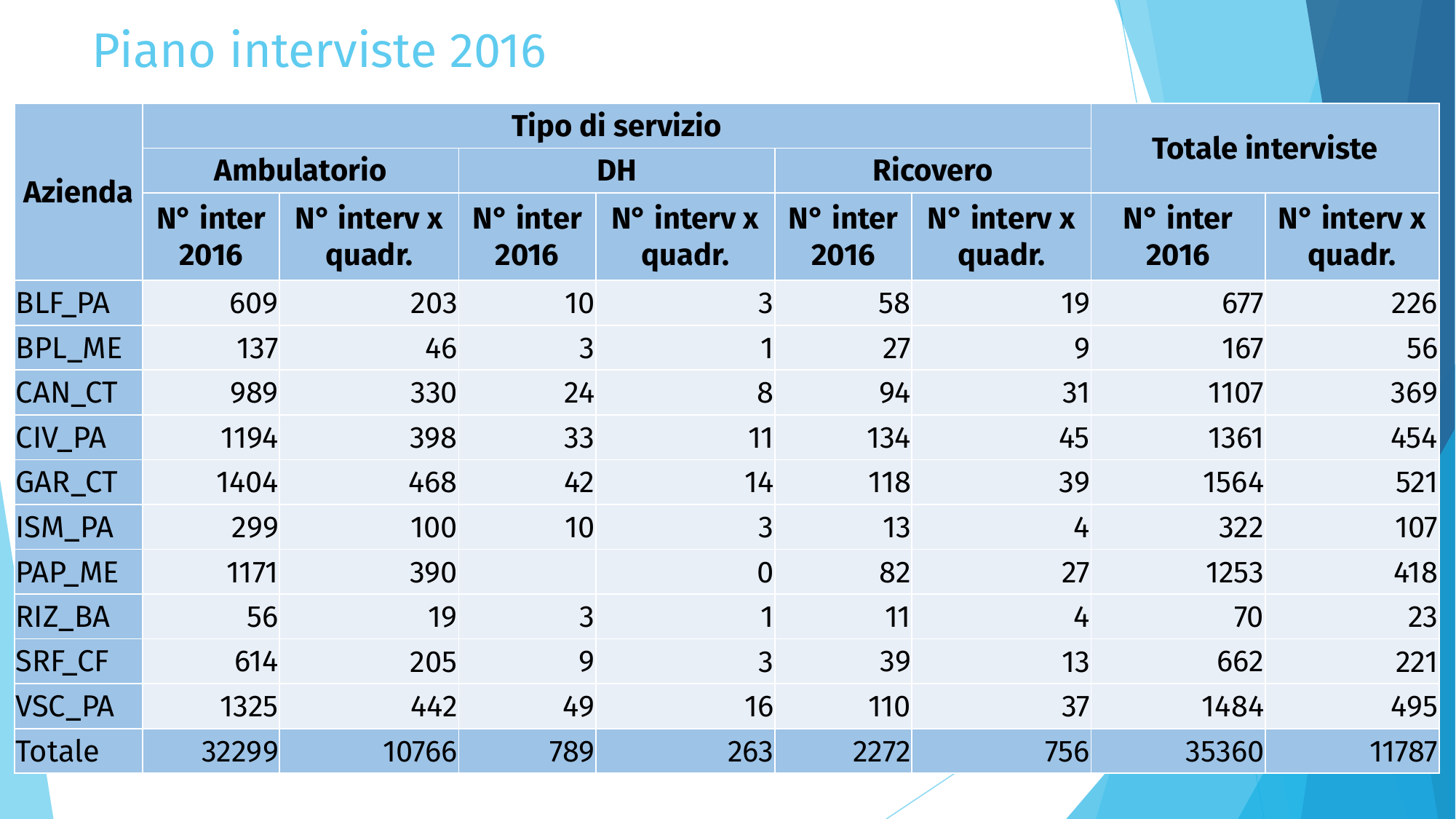

# Piano interviste 2016
| Azienda | Tipo di servizio |  |  |  |  |  | Totale interviste |  |
| --- | --- | --- | --- | --- | --- | --- | --- | --- |
|  | Ambulatorio |  | DH |  | Ricovero |  |  |  |
|  | N° inter 2016 | N° interv x quadr. | N° inter 2016 | N° interv x quadr. | N° inter 2016 | N° interv x quadr. | N° inter 2016 | N° interv x quadr. |
| BLF\_PA | 609 | 203 | 10 | 3 | 58 | 19 | 677 | 226 |
| BPL\_ME | 137 | 46 | 3 | 1 | 27 | 9 | 167 | 56 |
| CAN\_CT | 989 | 330 | 24 | 8 | 94 | 31 | 1107 | 369 |
| CIV\_PA | 1194 | 398 | 33 | 11 | 134 | 45 | 1361 | 454 |
| GAR\_CT | 1404 | 468 | 42 | 14 | 118 | 39 | 1564 | 521 |
| ISM\_PA | 299 | 100 | 10 | 3 | 13 | 4 | 322 | 107 |
| PAP\_ME | 1171 | 390 |  | 0 | 82 | 27 | 1253 | 418 |
| RIZ\_BA | 56 | 19 | 3 | 1 | 11 | 4 | 70 | 23 |
| SRF\_CF | 614 | 205 | 9 | 3 | 39 | 13 | 662 | 221 |
| VSC\_PA | 1325 | 442 | 49 | 16 | 110 | 37 | 1484 | 495 |
| Totale | 32299 | 10766 | 789 | 263 | 2272 | 756 | 35360 | 11787 |